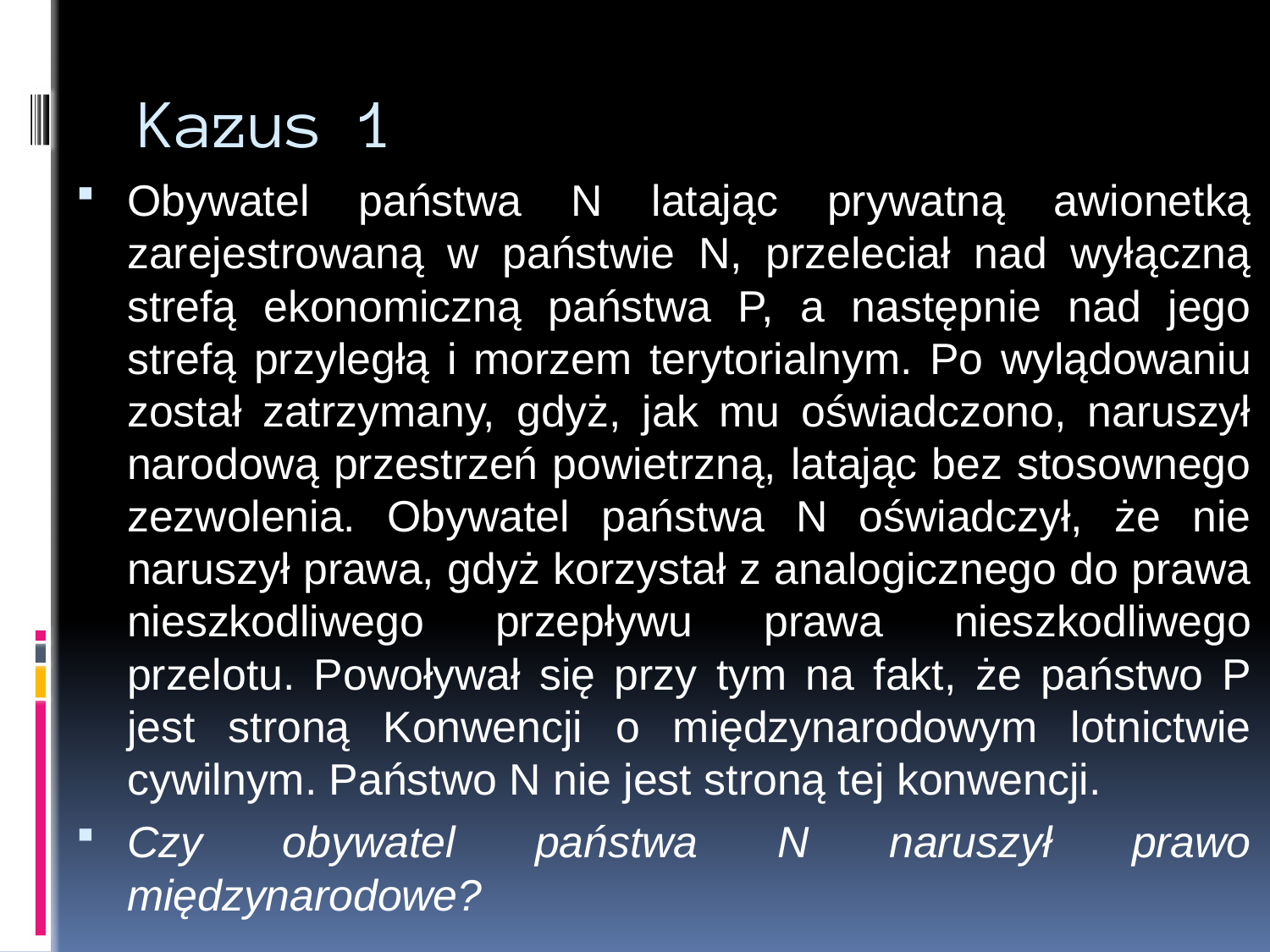

# Kazus 1
Obywatel państwa N latając prywatną awionetką zarejestrowaną w państwie N, przeleciał nad wyłączną strefą ekonomiczną państwa P, a następnie nad jego strefą przyległą i morzem terytorialnym. Po wylądowaniu został zatrzymany, gdyż, jak mu oświadczono, naruszył narodową przestrzeń powietrzną, latając bez stosownego zezwolenia. Obywatel państwa N oświadczył, że nie naruszył prawa, gdyż korzystał z analogicznego do prawa nieszkodliwego przepływu prawa nieszkodliwego przelotu. Powoływał się przy tym na fakt, że państwo P jest stroną Konwencji o międzynarodowym lotnictwie cywilnym. Państwo N nie jest stroną tej konwencji.
Czy obywatel państwa N naruszył prawo międzynarodowe?